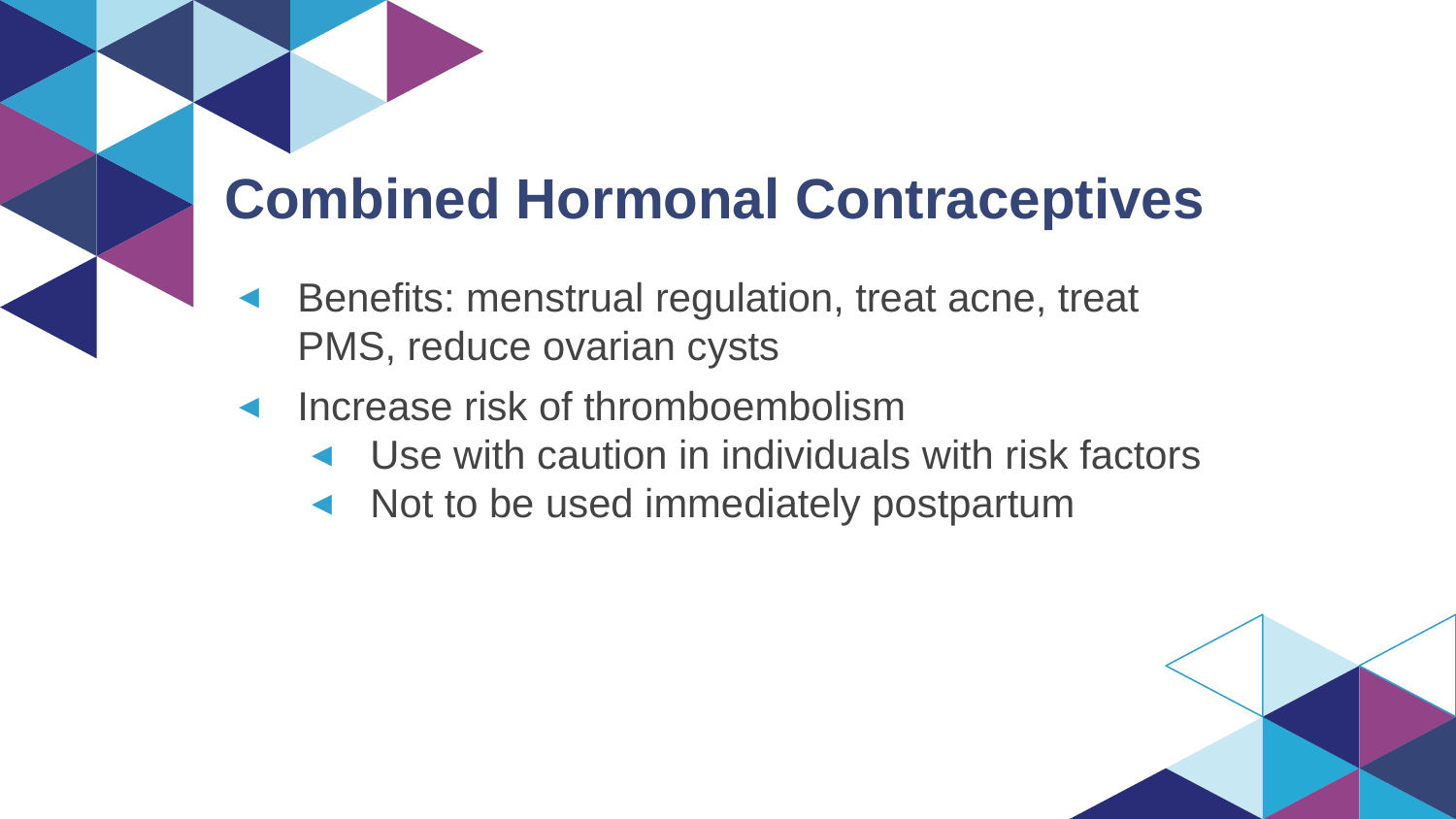

# Combined Hormonal Contraceptives
Benefits: menstrual regulation, treat acne, treat PMS, reduce ovarian cysts
Increase risk of thromboembolism
Use with caution in individuals with risk factors
Not to be used immediately postpartum